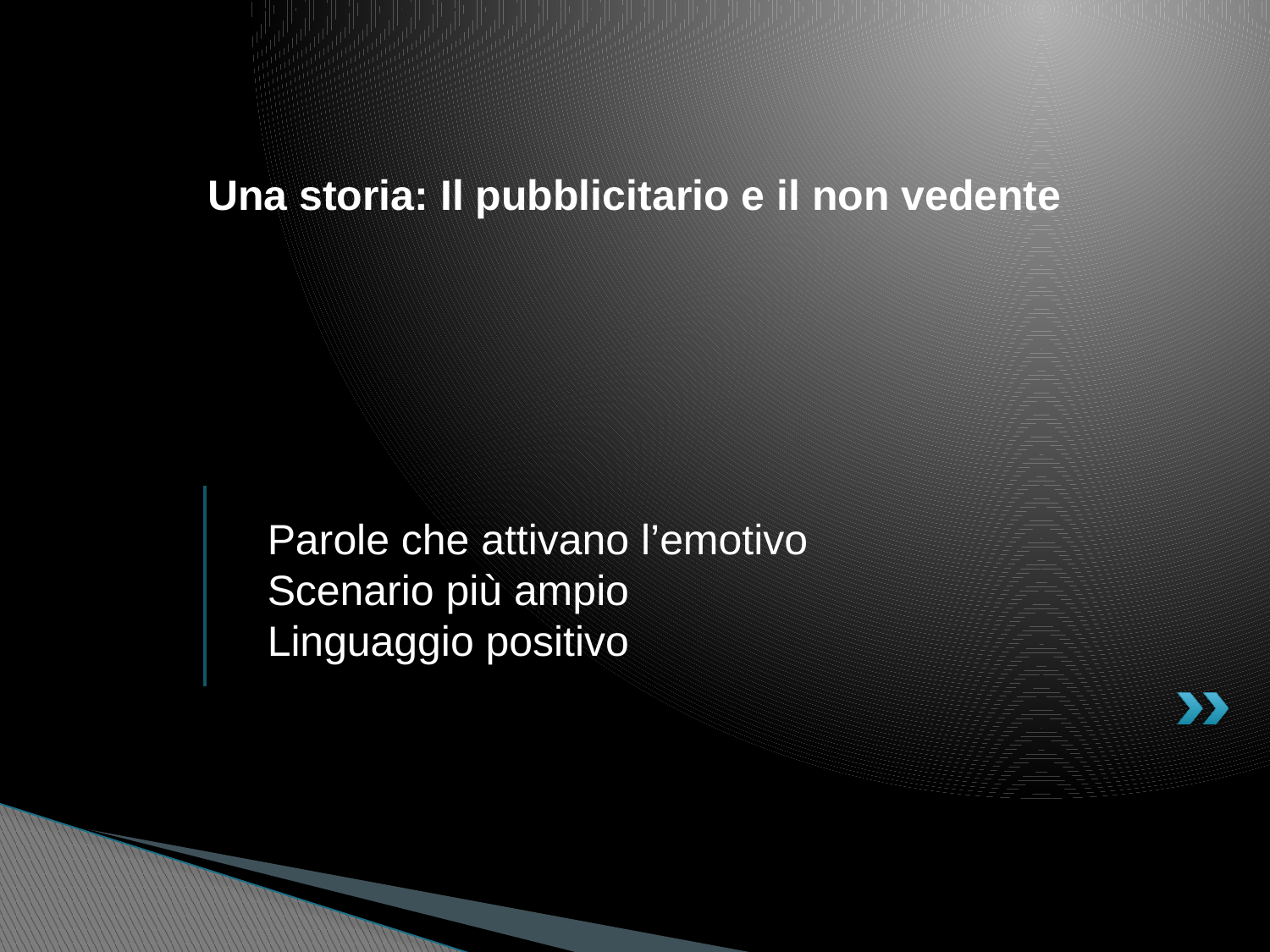

Una storia: Il pubblicitario e il non vedente
# Parole che attivano l’emotivo Scenario più ampio Linguaggio positivo